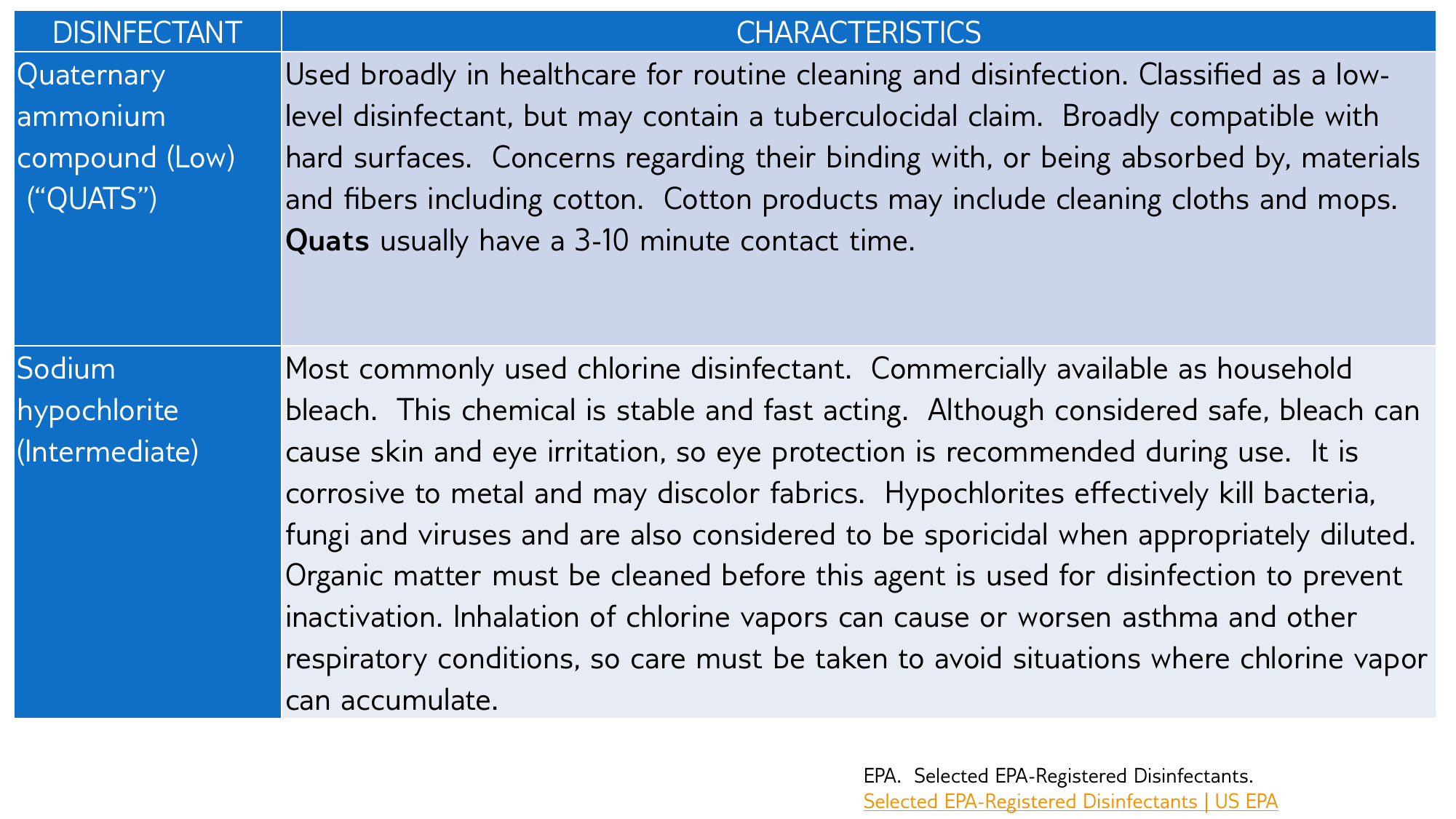

| DISINFECTANT | CHARACTERISTICS |
| --- | --- |
| Quaternary ammonium compound (Low)  (“QUATS”) | Used broadly in healthcare for routine cleaning and disinfection. Classified as a low-level disinfectant, but may contain a tuberculocidal claim. Broadly compatible with hard surfaces. Concerns regarding their binding with, or being absorbed by, materials and fibers including cotton. Cotton products may include cleaning cloths and mops. Quats usually have a 3-10 minute contact time. |
| Sodium hypochlorite (Intermediate) | Most commonly used chlorine disinfectant. Commercially available as household bleach. This chemical is stable and fast acting. Although considered safe, bleach can cause skin and eye irritation, so eye protection is recommended during use. It is corrosive to metal and may discolor fabrics. Hypochlorites effectively kill bacteria, fungi and viruses and are also considered to be sporicidal when appropriately diluted. Organic matter must be cleaned before this agent is used for disinfection to prevent inactivation. Inhalation of chlorine vapors can cause or worsen asthma and other respiratory conditions, so care must be taken to avoid situations where chlorine vapor can accumulate. |
EPA.  Selected EPA-Registered Disinfectants. Selected EPA-Registered Disinfectants | US EPA